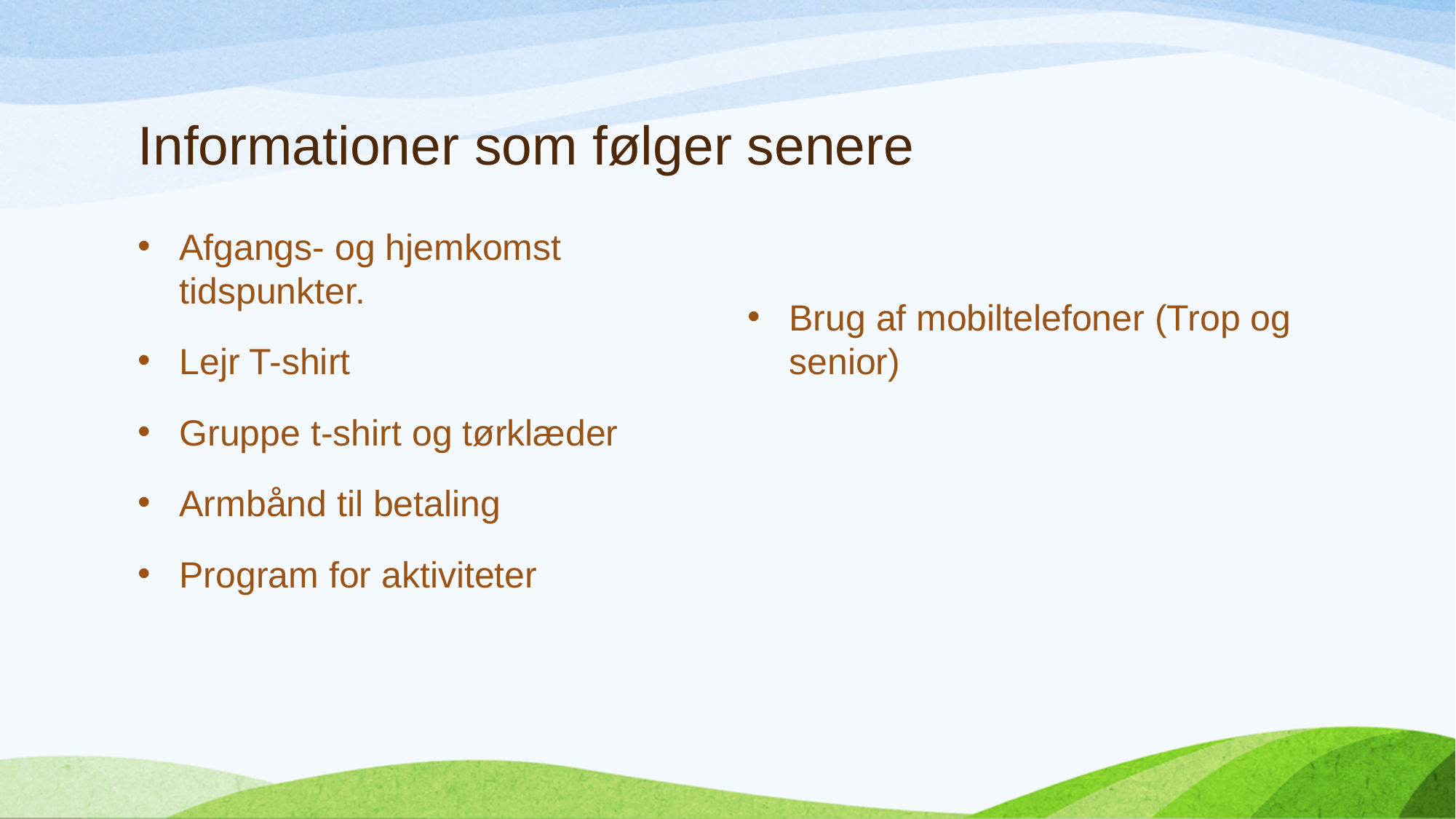

# Informationer som følger senere
Afgangs- og hjemkomst tidspunkter.
Lejr T-shirt
Gruppe t-shirt og tørklæder
Armbånd til betaling
Program for aktiviteter

Brug af mobiltelefoner (Trop og senior)